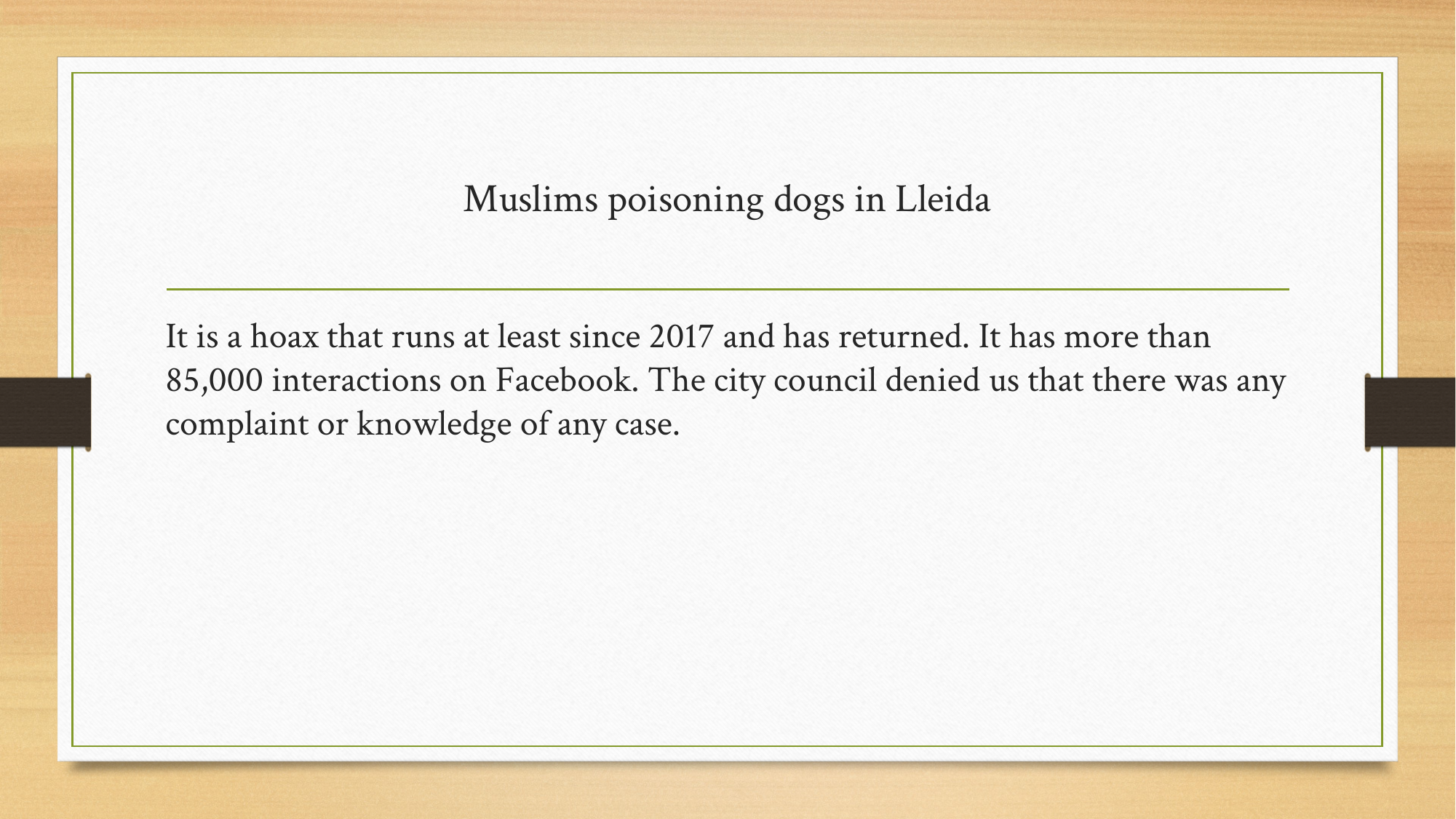

# Muslims poisoning dogs in Lleida
It is a hoax that runs at least since 2017 and has returned. It has more than 85,000 interactions on Facebook. The city council denied us that there was any complaint or knowledge of any case.